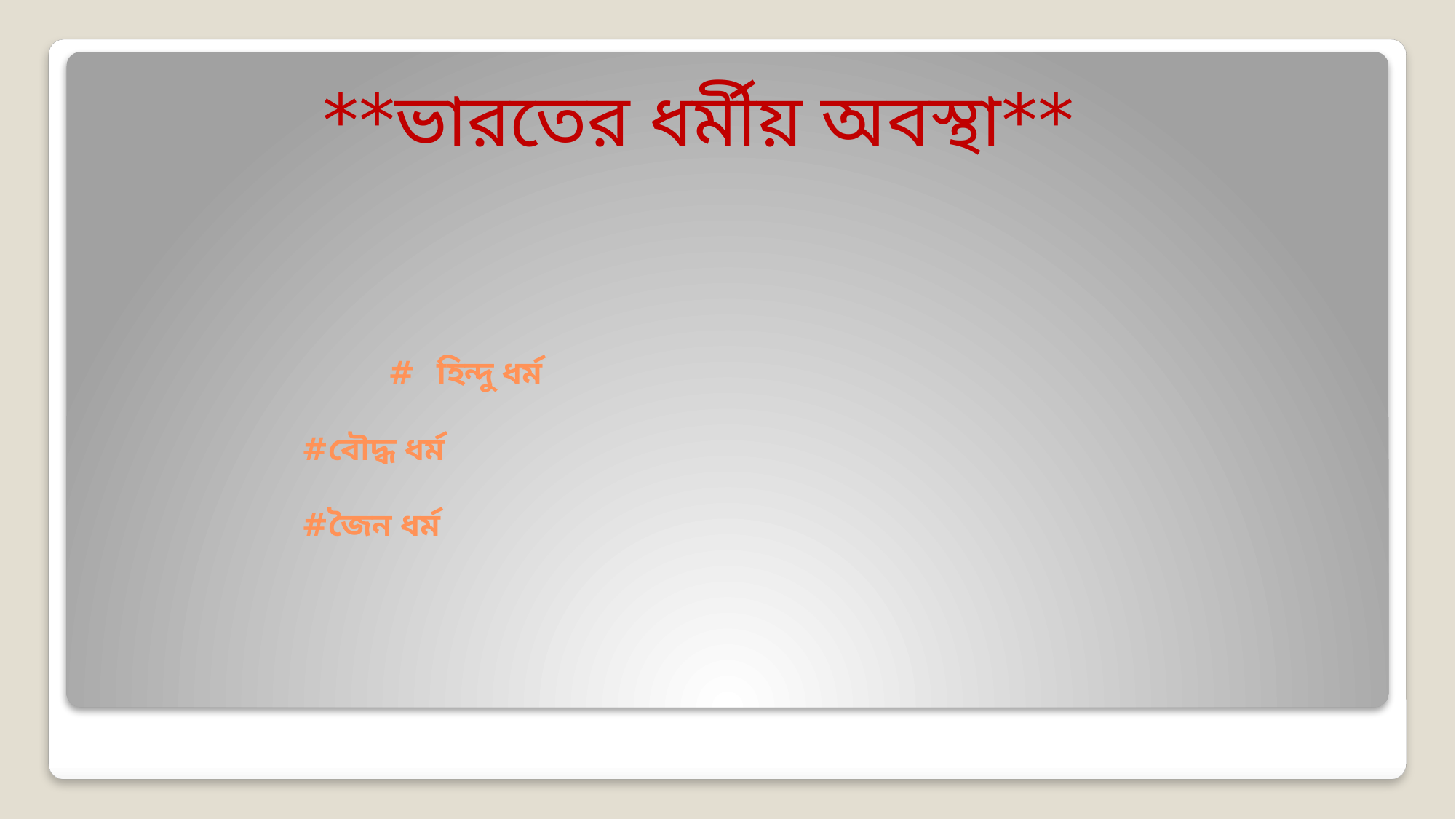

**ভারতের ধর্মীয় অবস্থা**
# #  হিন্দু ধর্ম #বৌদ্ধ ধর্ম #জৈন ধর্ম